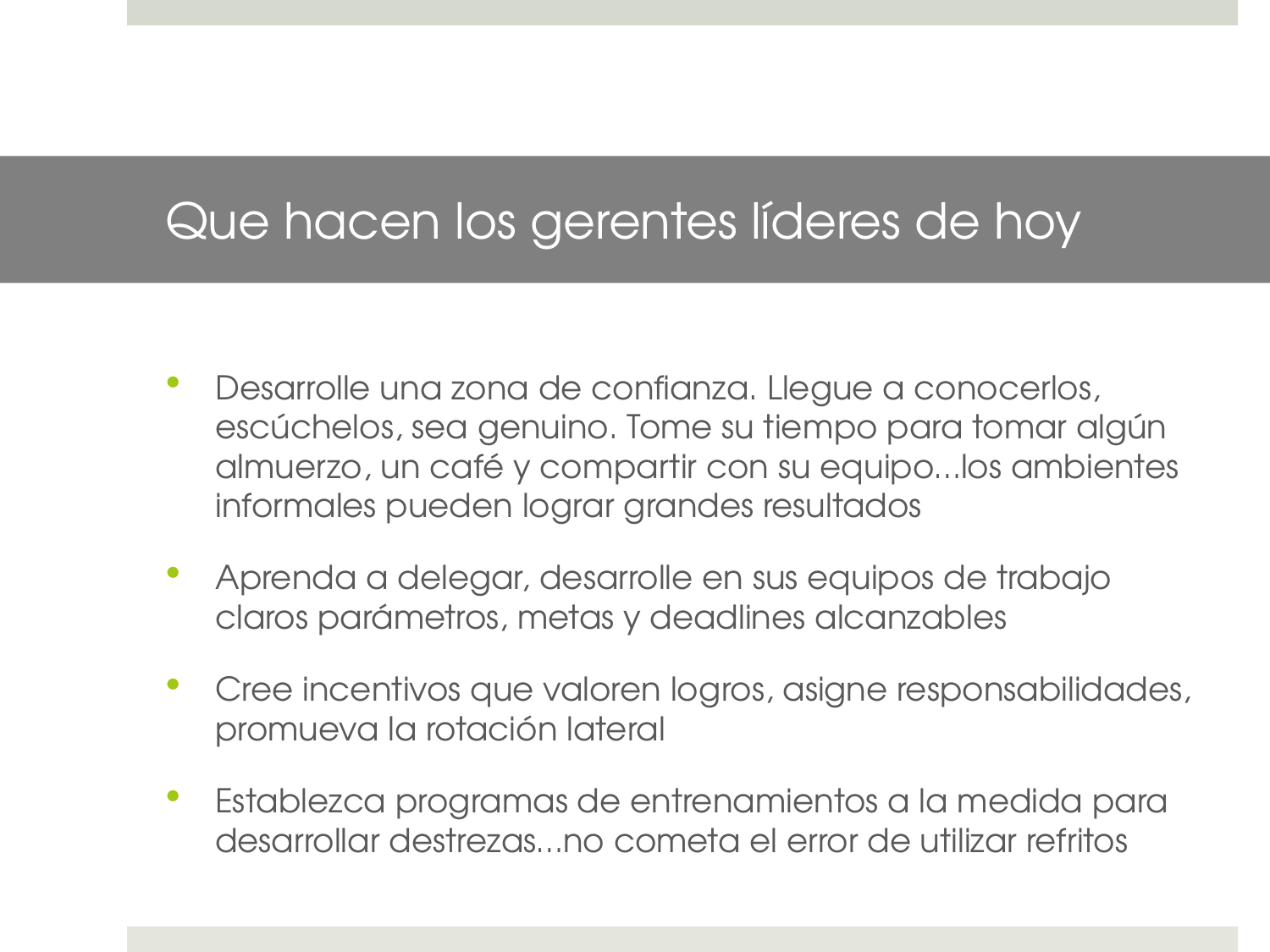

# Que hacen los gerentes líderes de hoy
Desarrolle una zona de confianza. Llegue a conocerlos, escúchelos, sea genuino. Tome su tiempo para tomar algún almuerzo, un café y compartir con su equipo…los ambientes informales pueden lograr grandes resultados
Aprenda a delegar, desarrolle en sus equipos de trabajo claros parámetros, metas y deadlines alcanzables
Cree incentivos que valoren logros, asigne responsabilidades, promueva la rotación lateral
Establezca programas de entrenamientos a la medida para desarrollar destrezas…no cometa el error de utilizar refritos